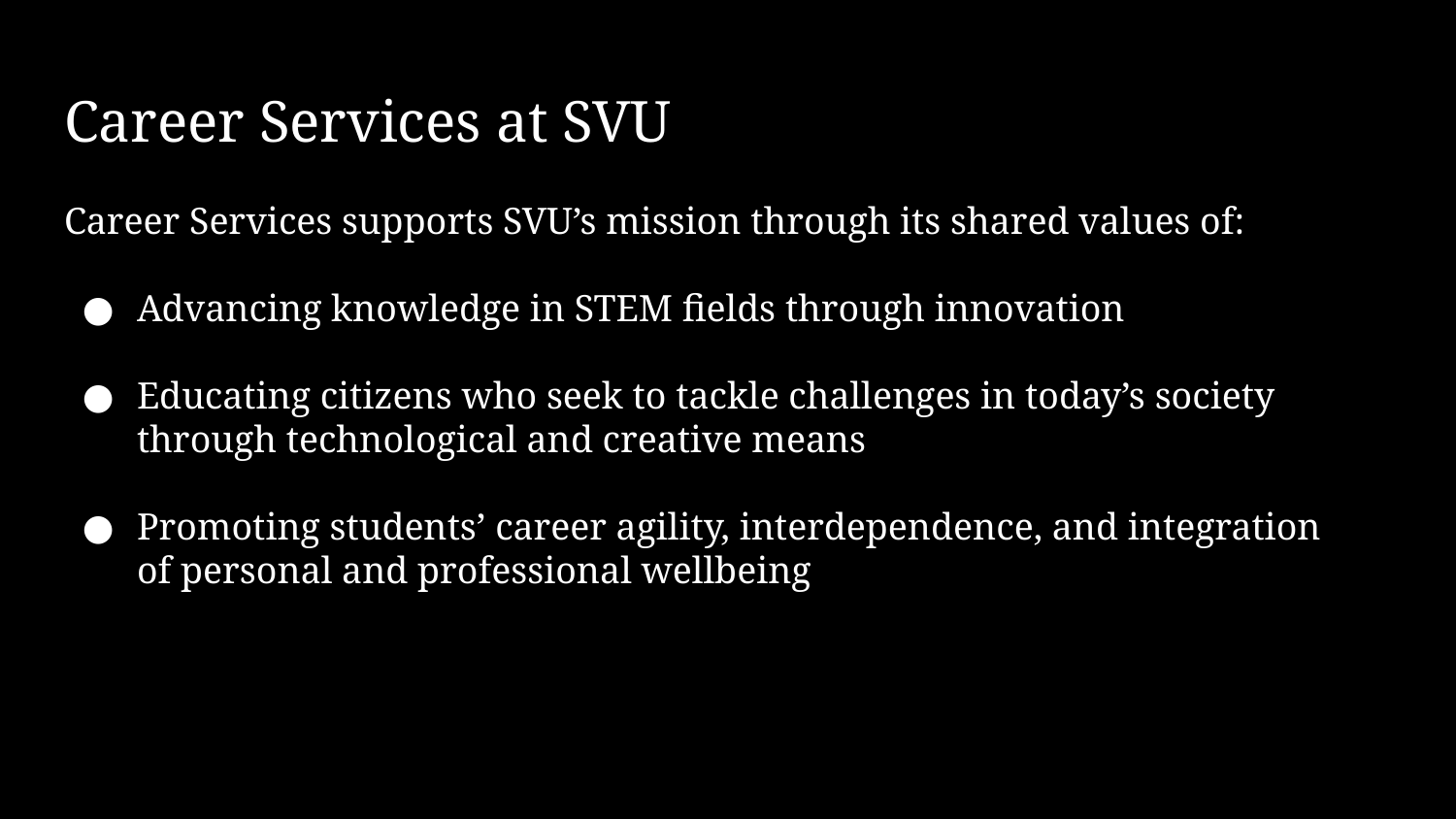

# Career Services at SVU
Career Services supports SVU’s mission through its shared values of:

Advancing knowledge in STEM fields through innovation

Educating citizens who seek to tackle challenges in today’s society through technological and creative means

Promoting students’ career agility, interdependence, and integration of personal and professional wellbeing